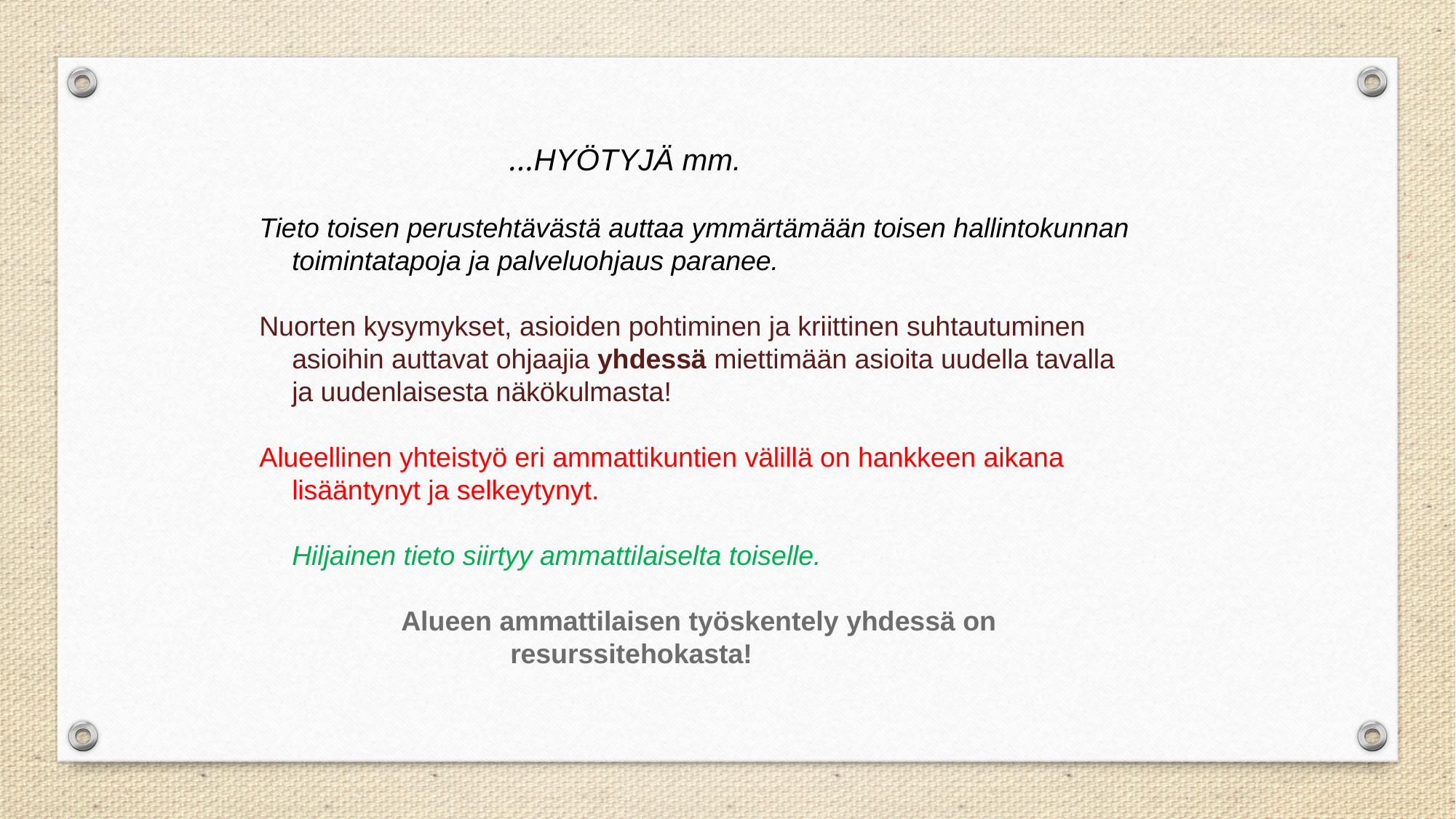

…HYÖTYJÄ mm.

Tieto toisen perustehtävästä auttaa ymmärtämään toisen hallintokunnan toimintatapoja ja palveluohjaus paranee.

Nuorten kysymykset, asioiden pohtiminen ja kriittinen suhtautuminen asioihin auttavat ohjaajia yhdessä miettimään asioita uudella tavalla ja uudenlaisesta näkökulmasta!

Alueellinen yhteistyö eri ammattikuntien välillä on hankkeen aikana lisääntynyt ja selkeytynyt.

	Hiljainen tieto siirtyy ammattilaiselta toiselle.

		Alueen ammattilaisen työskentely yhdessä on 			resurssitehokasta!